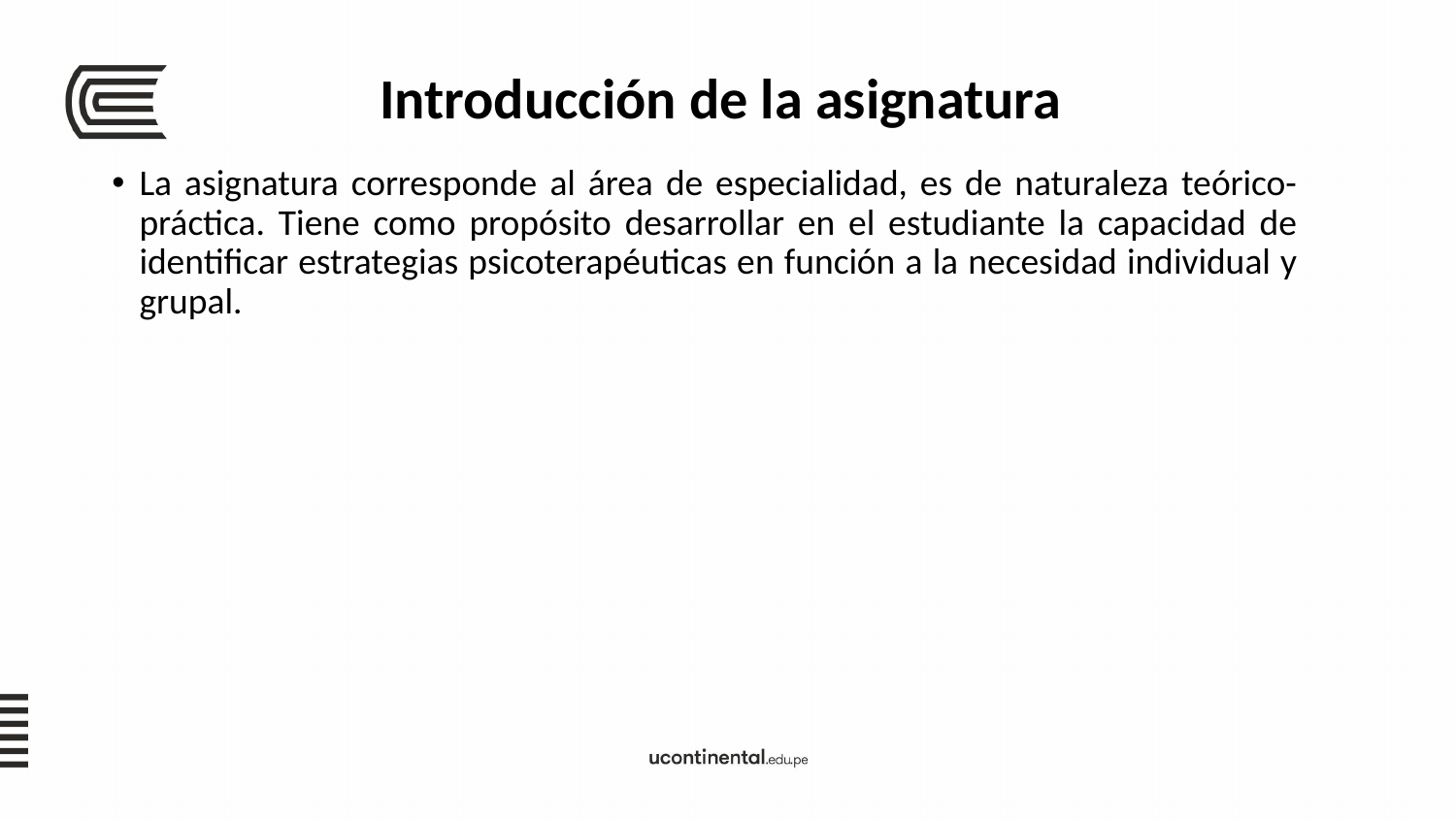

# Introducción de la asignatura
La asignatura corresponde al área de especialidad, es de naturaleza teórico-práctica. Tiene como propósito desarrollar en el estudiante la capacidad de identificar estrategias psicoterapéuticas en función a la necesidad individual y grupal.